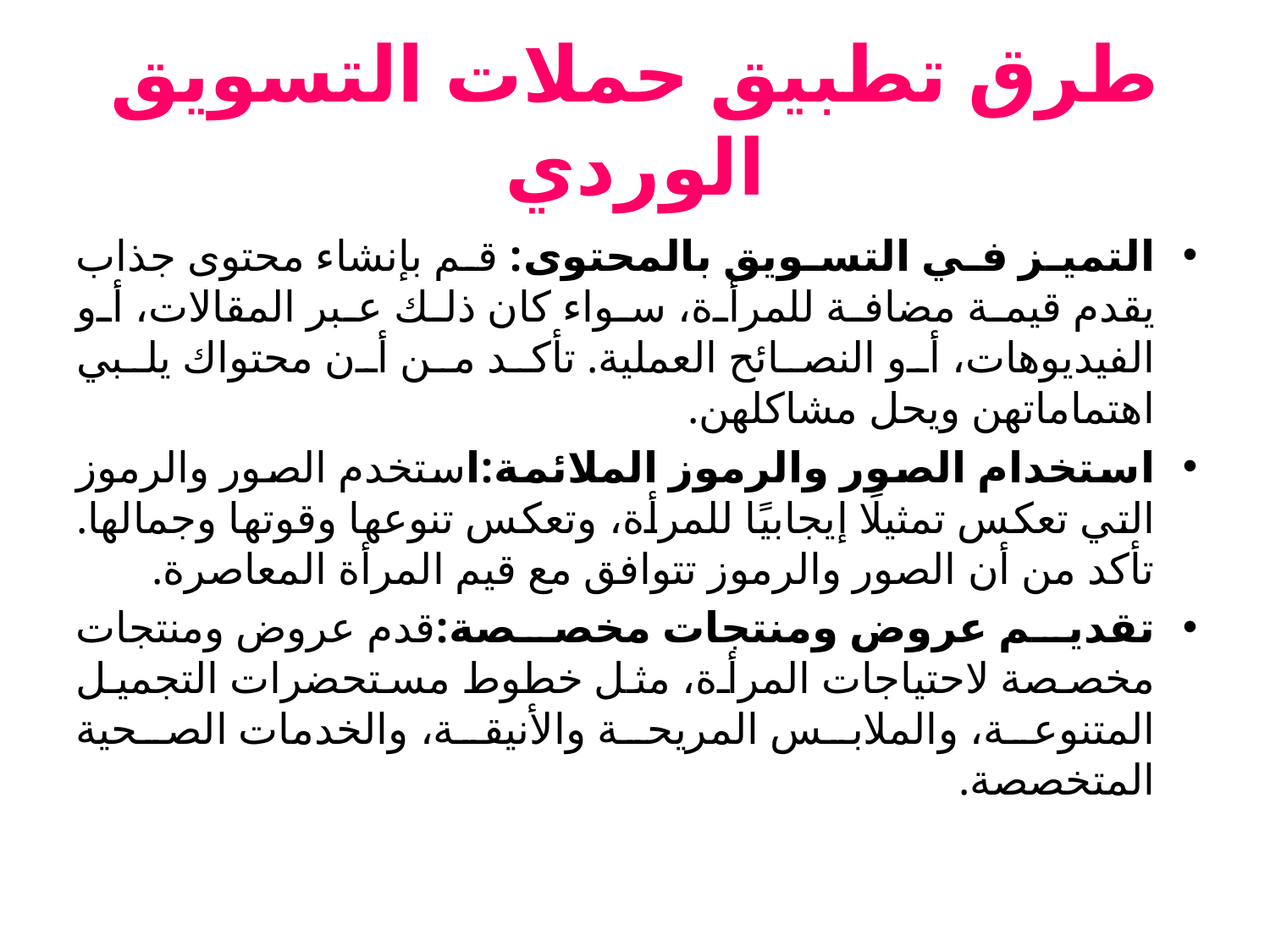

# طرق تطبيق حملات التسويق الوردي
التميز في التسويق بالمحتوى: قم بإنشاء محتوى جذاب يقدم قيمة مضافة للمرأة، سواء كان ذلك عبر المقالات، أو الفيديوهات، أو النصائح العملية. تأكد من أن محتواك يلبي اهتماماتهن ويحل مشاكلهن.
استخدام الصور والرموز الملائمة:استخدم الصور والرموز التي تعكس تمثيلًا إيجابيًا للمرأة، وتعكس تنوعها وقوتها وجمالها. تأكد من أن الصور والرموز تتوافق مع قيم المرأة المعاصرة.
تقديم عروض ومنتجات مخصصة:قدم عروض ومنتجات مخصصة لاحتياجات المرأة، مثل خطوط مستحضرات التجميل المتنوعة، والملابس المريحة والأنيقة، والخدمات الصحية المتخصصة.